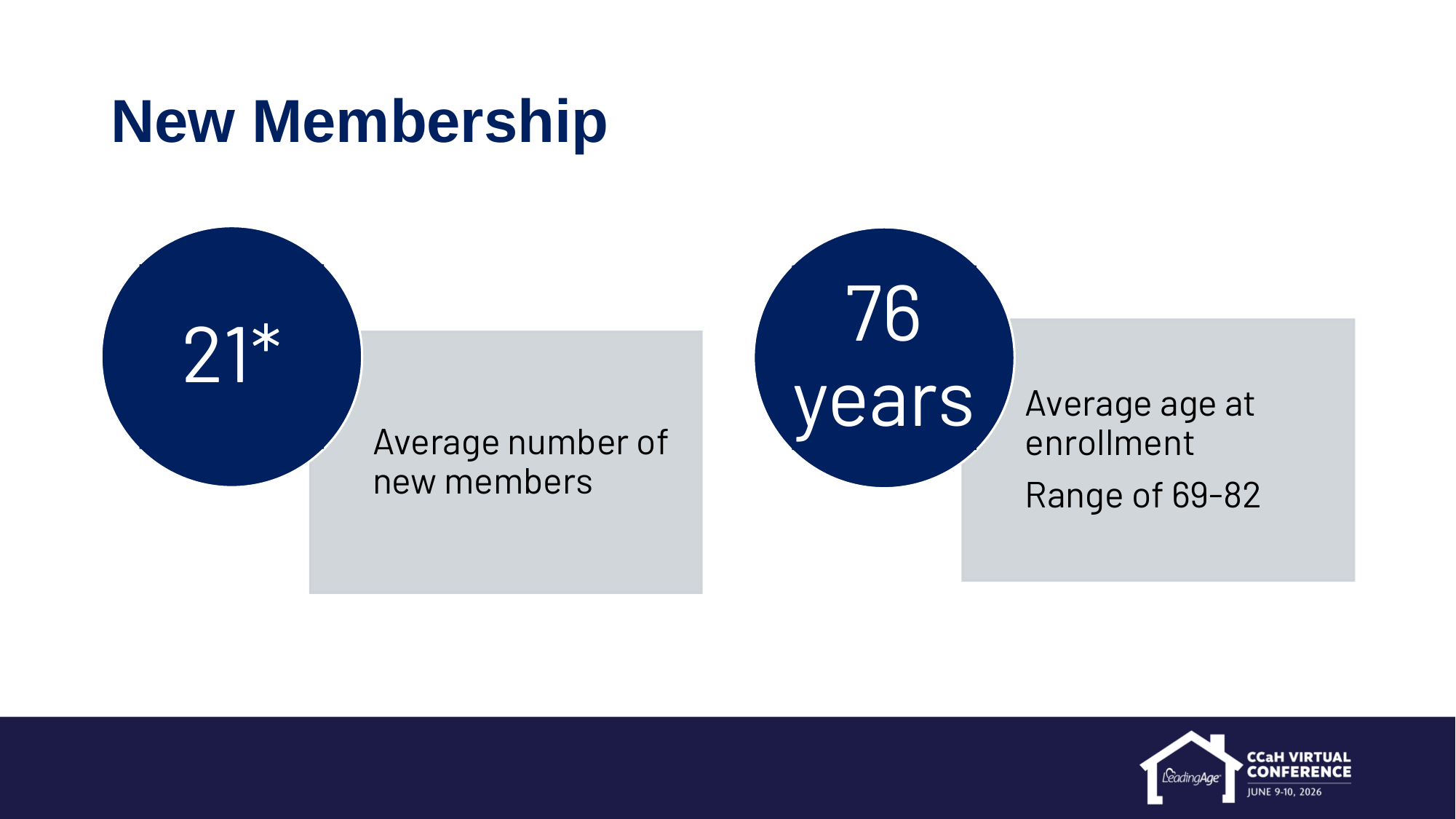

# New Membership

21*

76 years

Average age at enrollment
Range of 69-82

Average number of new members